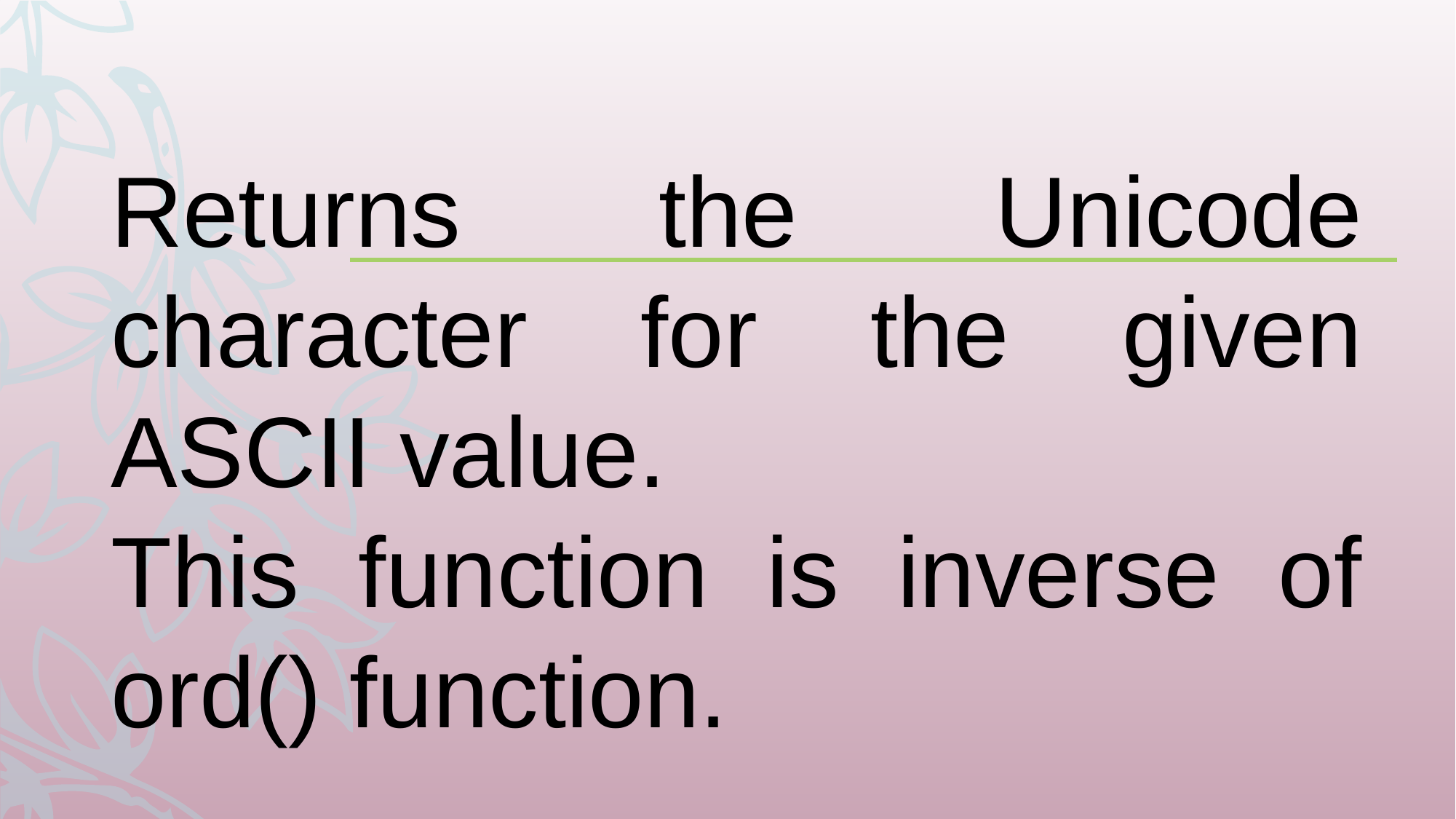

Returns the Unicode character for the given ASCII value.
This function is inverse of ord() function.